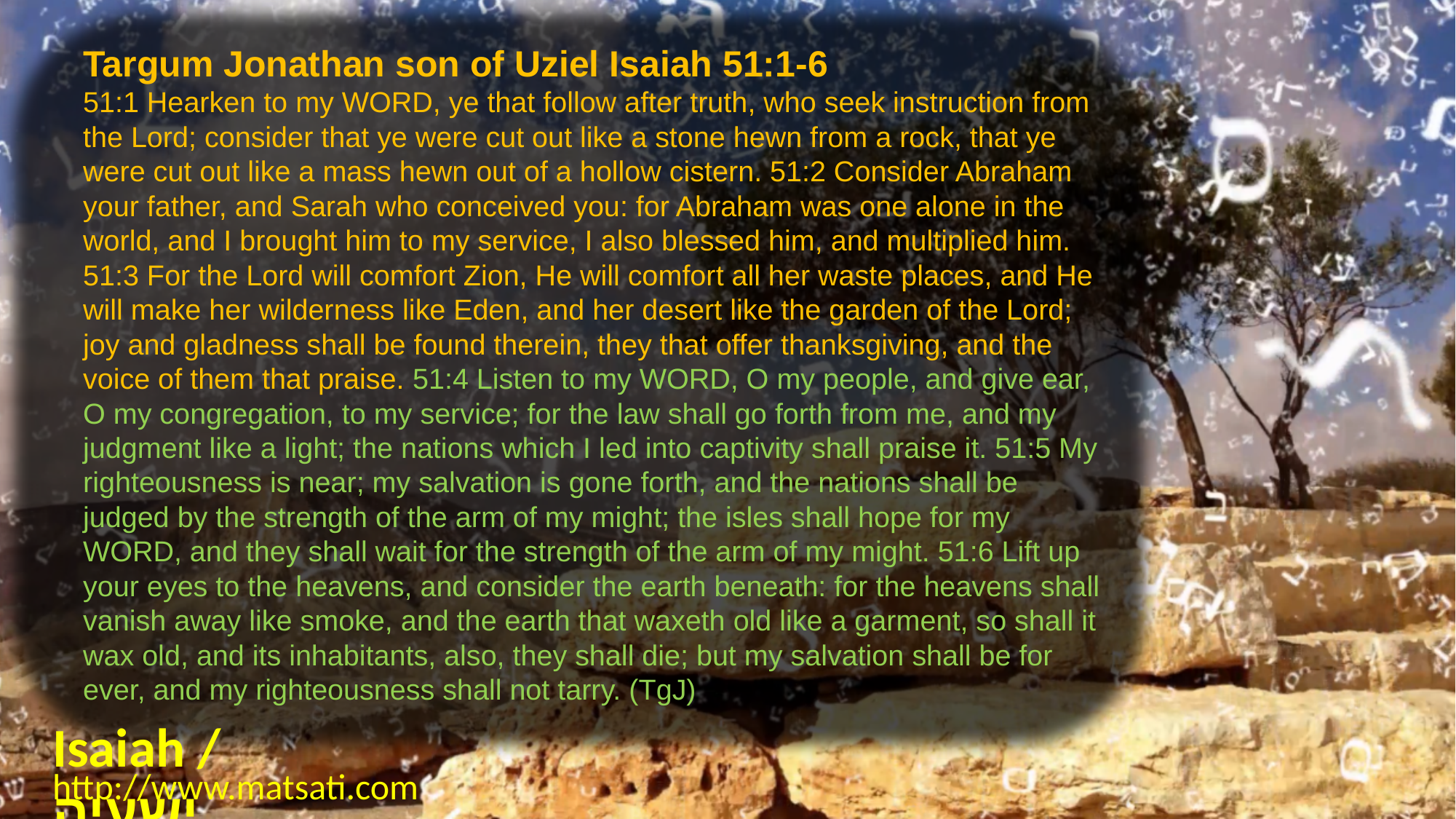

Targum Jonathan son of Uziel Isaiah 51:1-6
51:1 Hearken to my WORD, ye that follow after truth, who seek instruction from the Lord; consider that ye were cut out like a stone hewn from a rock, that ye were cut out like a mass hewn out of a hollow cistern. 51:2 Consider Abraham your father, and Sarah who conceived you: for Abraham was one alone in the world, and I brought him to my service, I also blessed him, and multiplied him. 51:3 For the Lord will comfort Zion, He will comfort all her waste places, and He will make her wilderness like Eden, and her desert like the garden of the Lord; joy and gladness shall be found therein, they that offer thanksgiving, and the voice of them that praise. 51:4 Listen to my WORD, O my people, and give ear, O my congregation, to my service; for the law shall go forth from me, and my judgment like a light; the nations which I led into captivity shall praise it. 51:5 My righteousness is near; my salvation is gone forth, and the nations shall be judged by the strength of the arm of my might; the isles shall hope for my WORD, and they shall wait for the strength of the arm of my might. 51:6 Lift up your eyes to the heavens, and consider the earth beneath: for the heavens shall vanish away like smoke, and the earth that waxeth old like a garment, so shall it wax old, and its inhabitants, also, they shall die; but my salvation shall be for ever, and my righteousness shall not tarry. (TgJ)
Isaiah / ישעיה
http://www.matsati.com